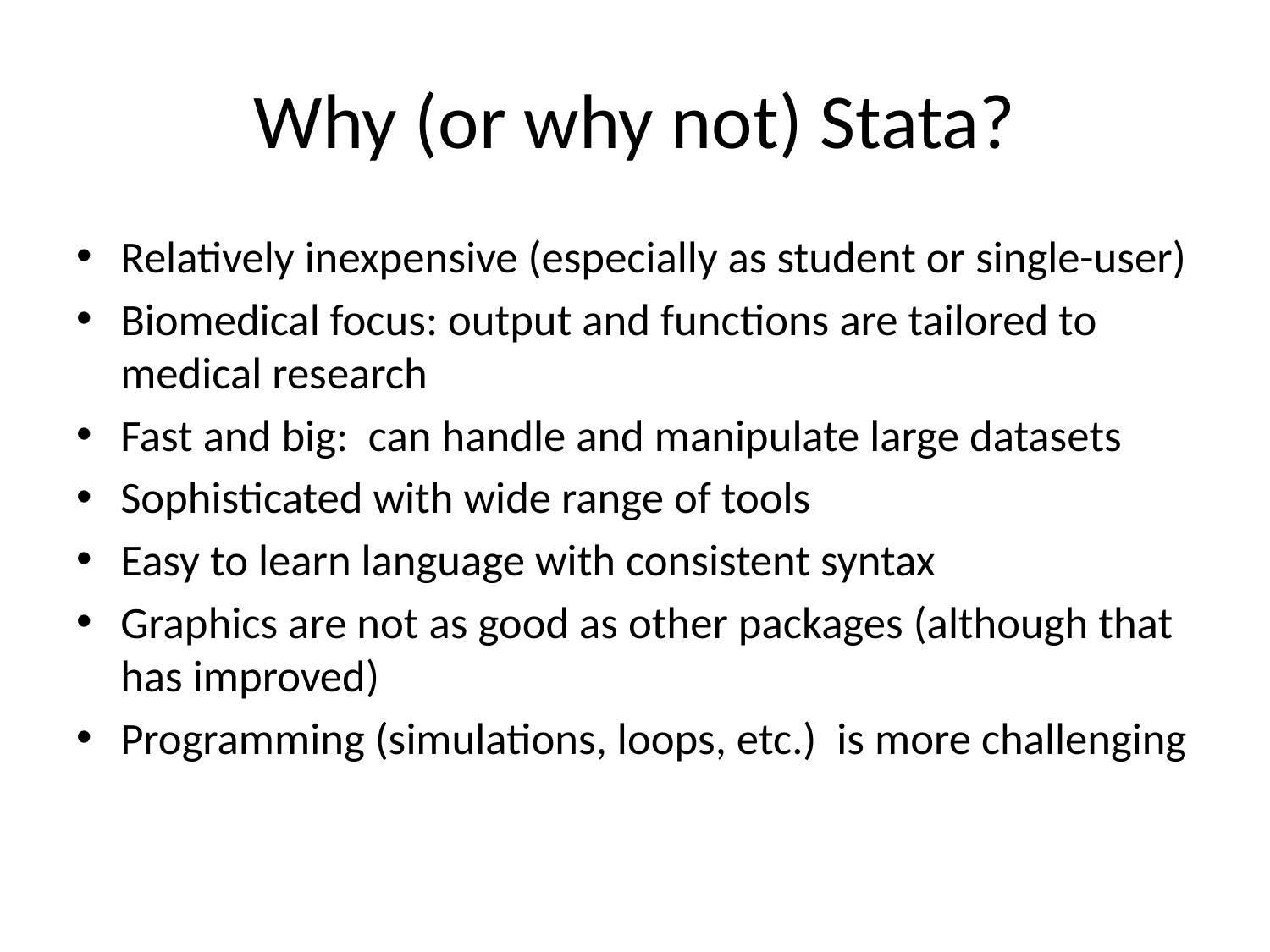

# Why (or why not) Stata?
Relatively inexpensive (especially as student or single-user)
Biomedical focus: output and functions are tailored to medical research
Fast and big:  can handle and manipulate large datasets
Sophisticated with wide range of tools
Easy to learn language with consistent syntax
Graphics are not as good as other packages (although that has improved)
Programming (simulations, loops, etc.)  is more challenging